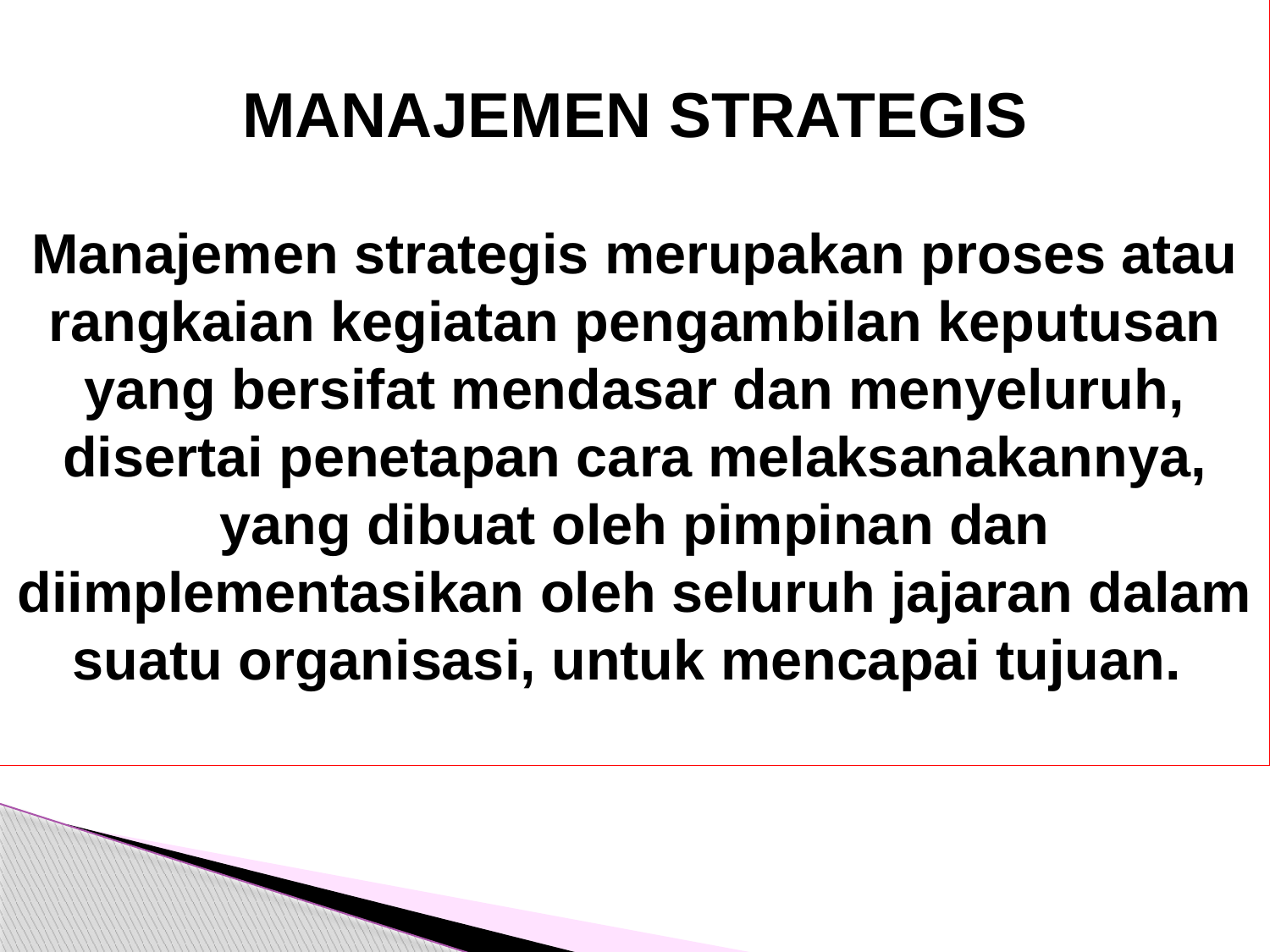

MANAJEMEN STRATEGIS

Manajemen strategis merupakan proses atau rangkaian kegiatan pengambilan keputusan yang bersifat mendasar dan menyeluruh, disertai penetapan cara melaksanakannya, yang dibuat oleh pimpinan dan diimplementasikan oleh seluruh jajaran dalam suatu organisasi, untuk mencapai tujuan.